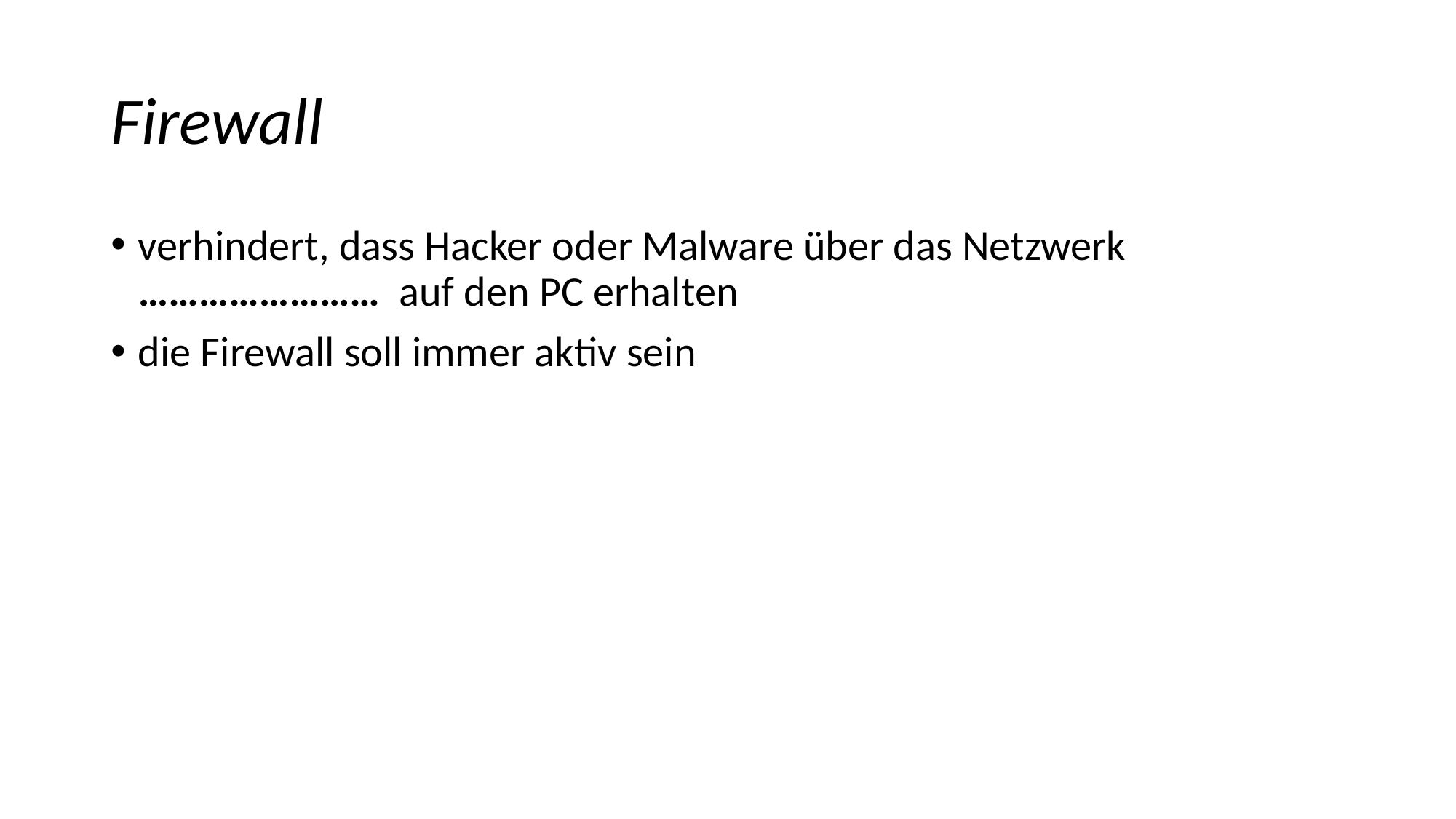

# Firewall
verhindert, dass Hacker oder Malware über das Netzwerk ……………………  auf den PC erhalten
die Firewall soll immer aktiv sein